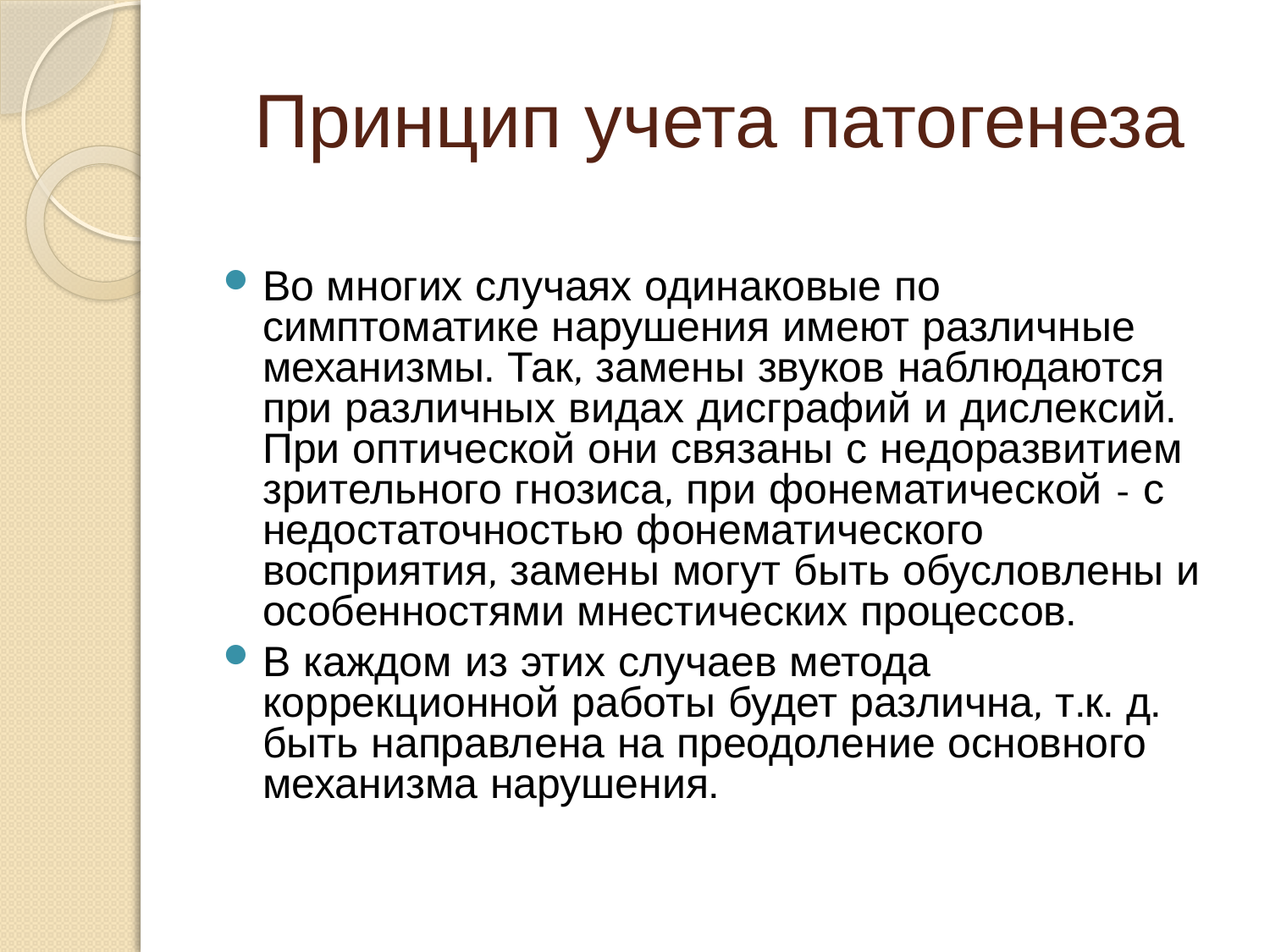

# Принцип учета патогенеза

Во многих случаях одинаковые по симптоматике нарушения имеют различные механизмы. Так, замены звуков наблюдаются при различных видах дисграфий и дислексий. При оптической они связаны с недоразвитием зрительного гнозиса, при фонематической - с недостаточностью фонематического восприятия, замены могут быть обусловлены и особенностями мнестических процессов.
В каждом из этих случаев метода коррекционной работы будет различна, т.к. д. быть направлена на преодоление основного механизма нарушения.